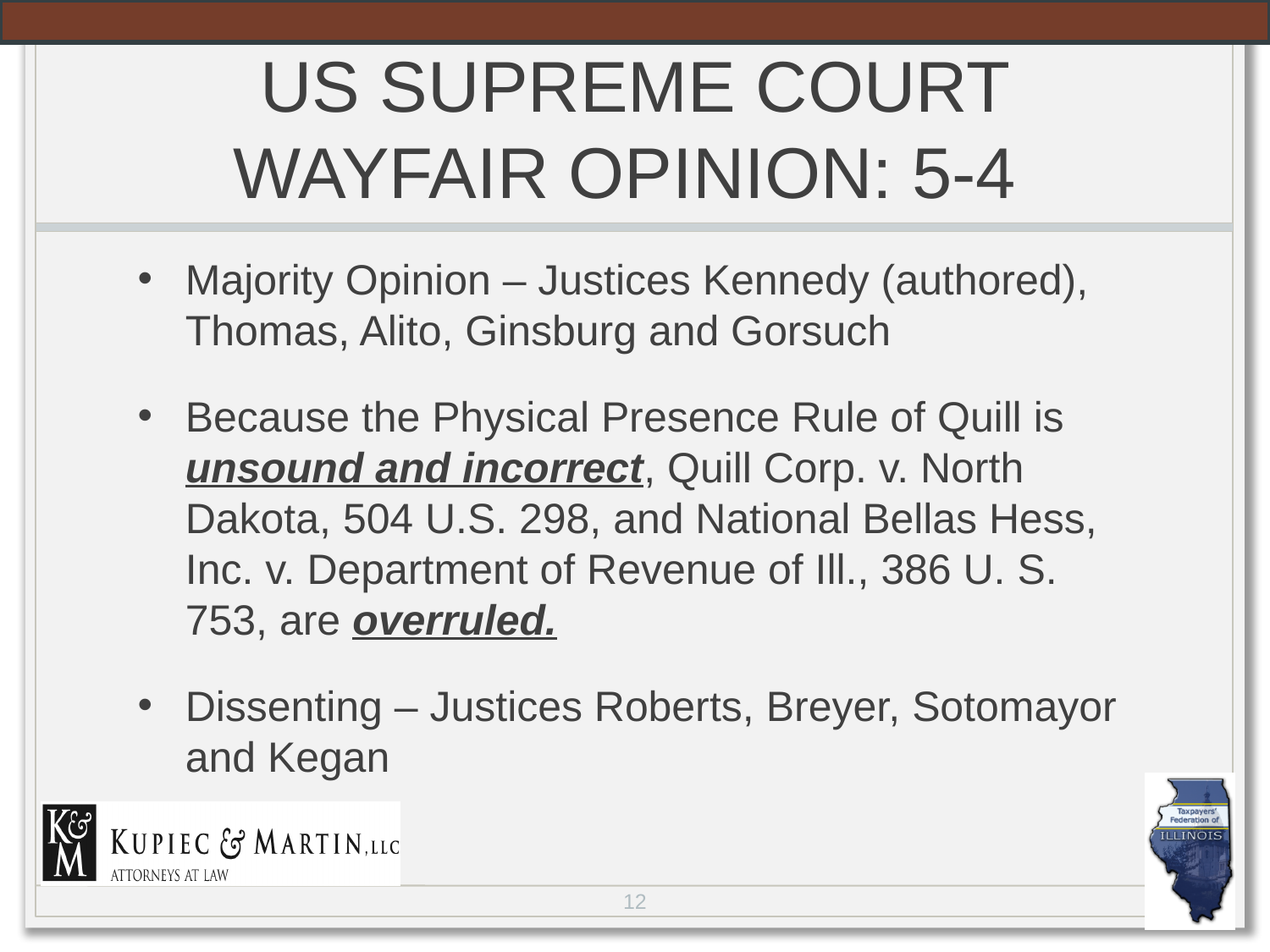

# US SUPREME COURT WAYFAIR OPINION: 5-4
Majority Opinion – Justices Kennedy (authored), Thomas, Alito, Ginsburg and Gorsuch
Because the Physical Presence Rule of Quill is unsound and incorrect, Quill Corp. v. North Dakota, 504 U.S. 298, and National Bellas Hess, Inc. v. Department of Revenue of Ill., 386 U. S. 753, are overruled.
Dissenting – Justices Roberts, Breyer, Sotomayor and Kegan

12